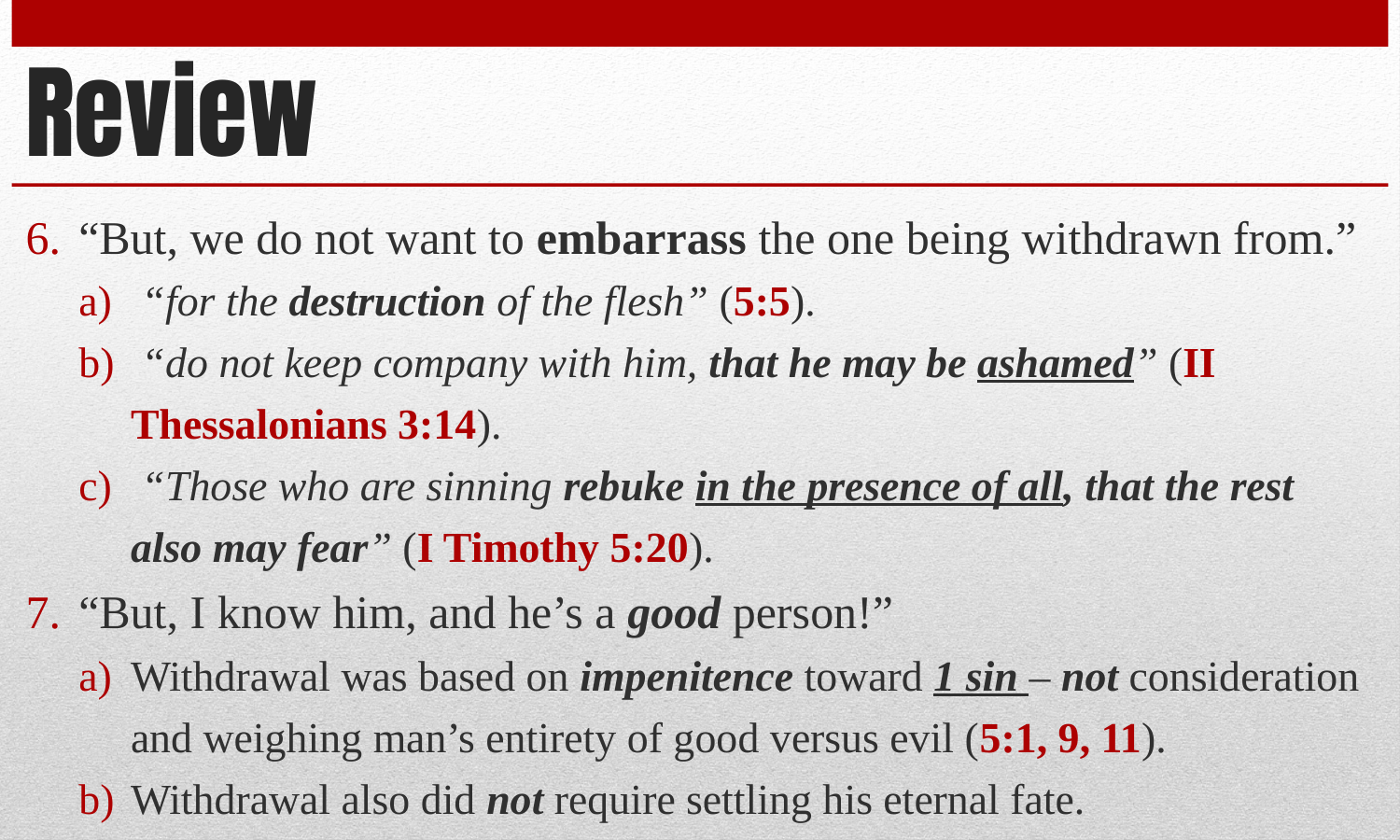

# Review
“But, we do not want to embarrass the one being withdrawn from.”
 “for the destruction of the flesh” (5:5).
 “do not keep company with him, that he may be ashamed” (II Thessalonians 3:14).
 “Those who are sinning rebuke in the presence of all, that the rest also may fear” (I Timothy 5:20).
“But, I know him, and he’s a good person!”
Withdrawal was based on impenitence toward 1 sin – not consideration and weighing man’s entirety of good versus evil (5:1, 9, 11).
Withdrawal also did not require settling his eternal fate.